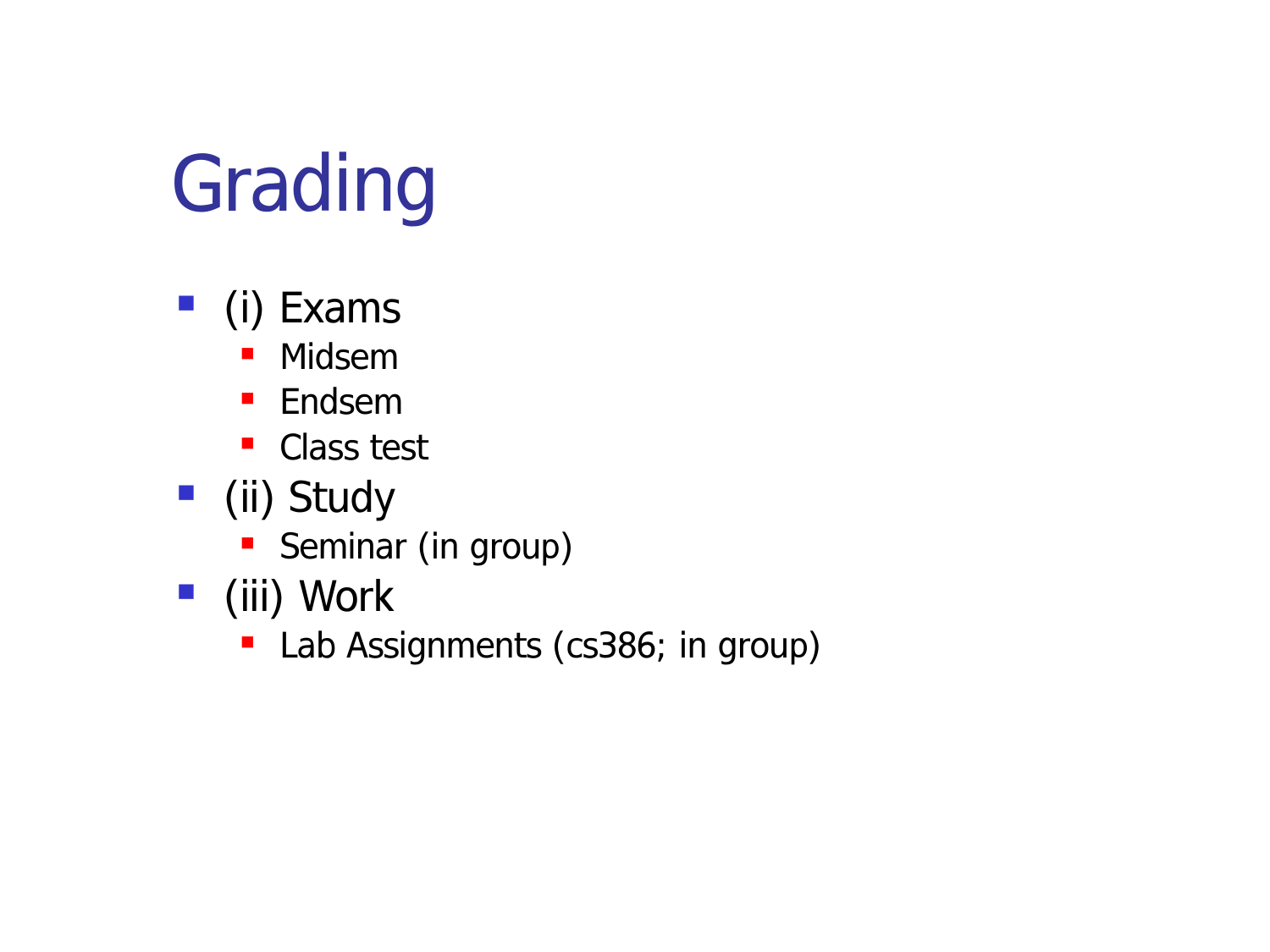

# Grading
(i) Exams
Midsem
Endsem
Class test
(ii) Study
Seminar (in group)
(iii) Work
Lab Assignments (cs386; in group)